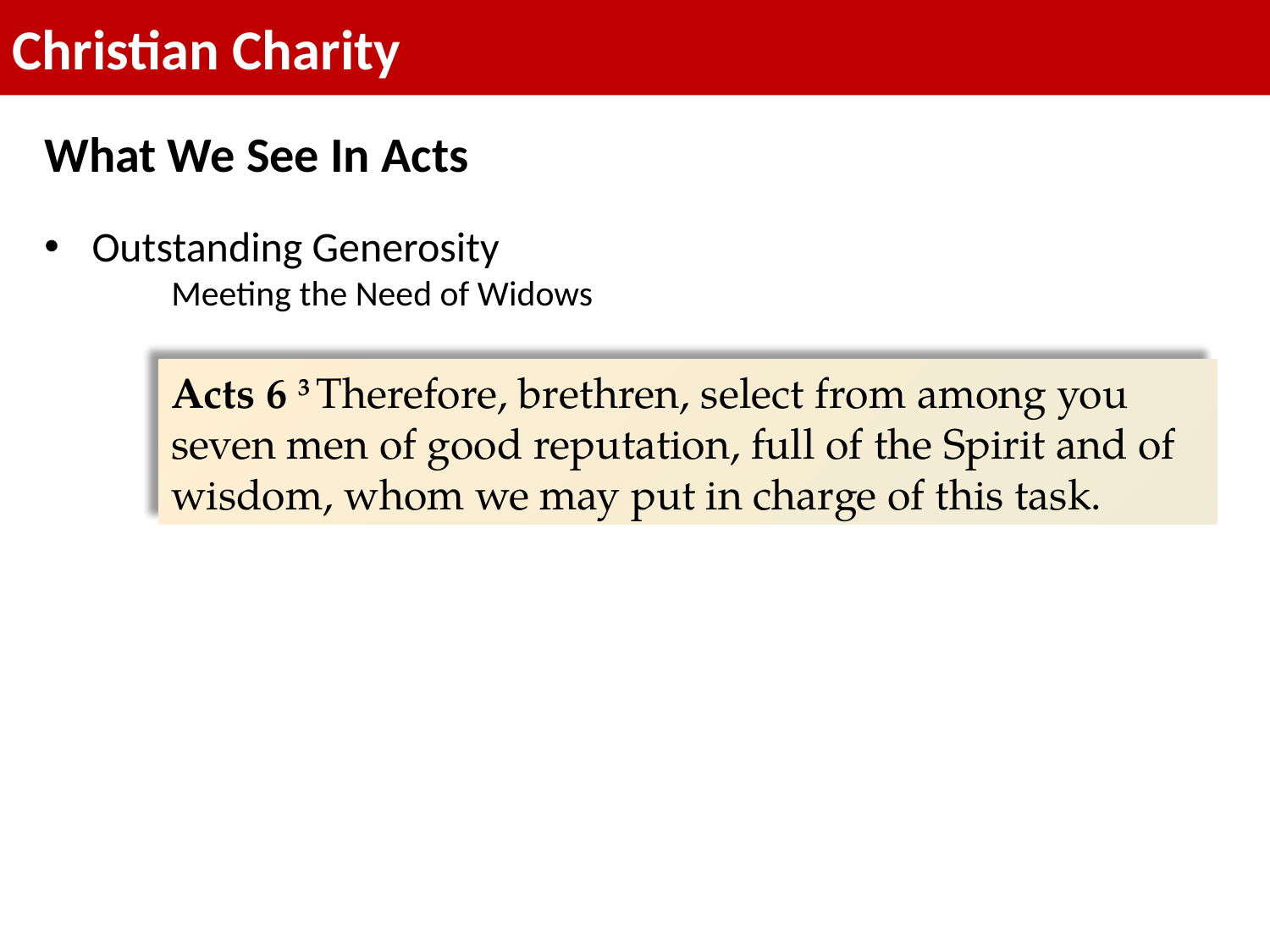

Christian Charity
What We See In Acts

Outstanding Generosity
	Meeting the Need of Widows
Acts 6 3 Therefore, brethren, select from among you seven men of good reputation, full of the Spirit and of wisdom, whom we may put in charge of this task.